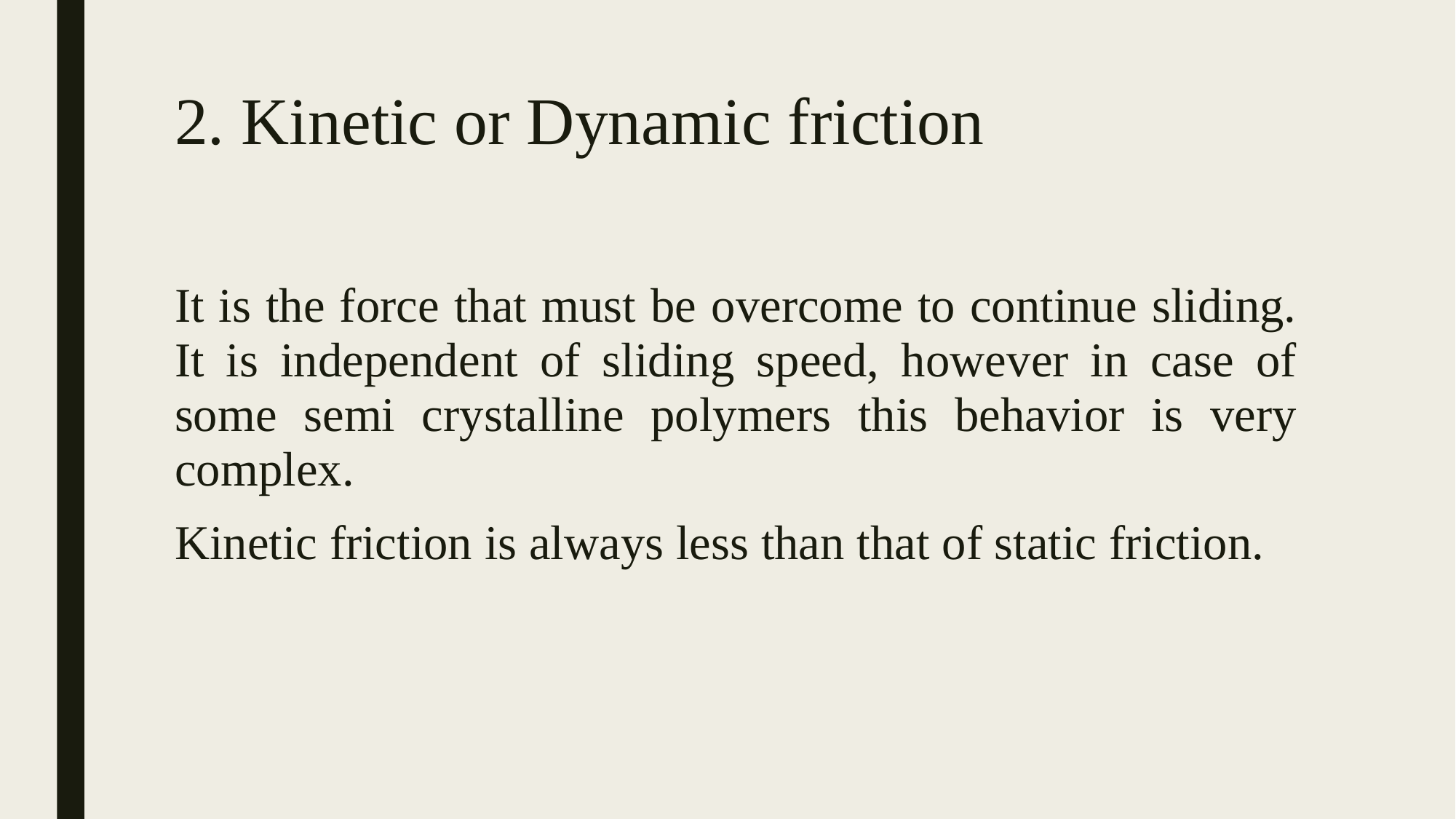

# 2. Kinetic or Dynamic friction
It is the force that must be overcome to continue sliding. It is independent of sliding speed, however in case of some semi crystalline polymers this behavior is very complex.
Kinetic friction is always less than that of static friction.